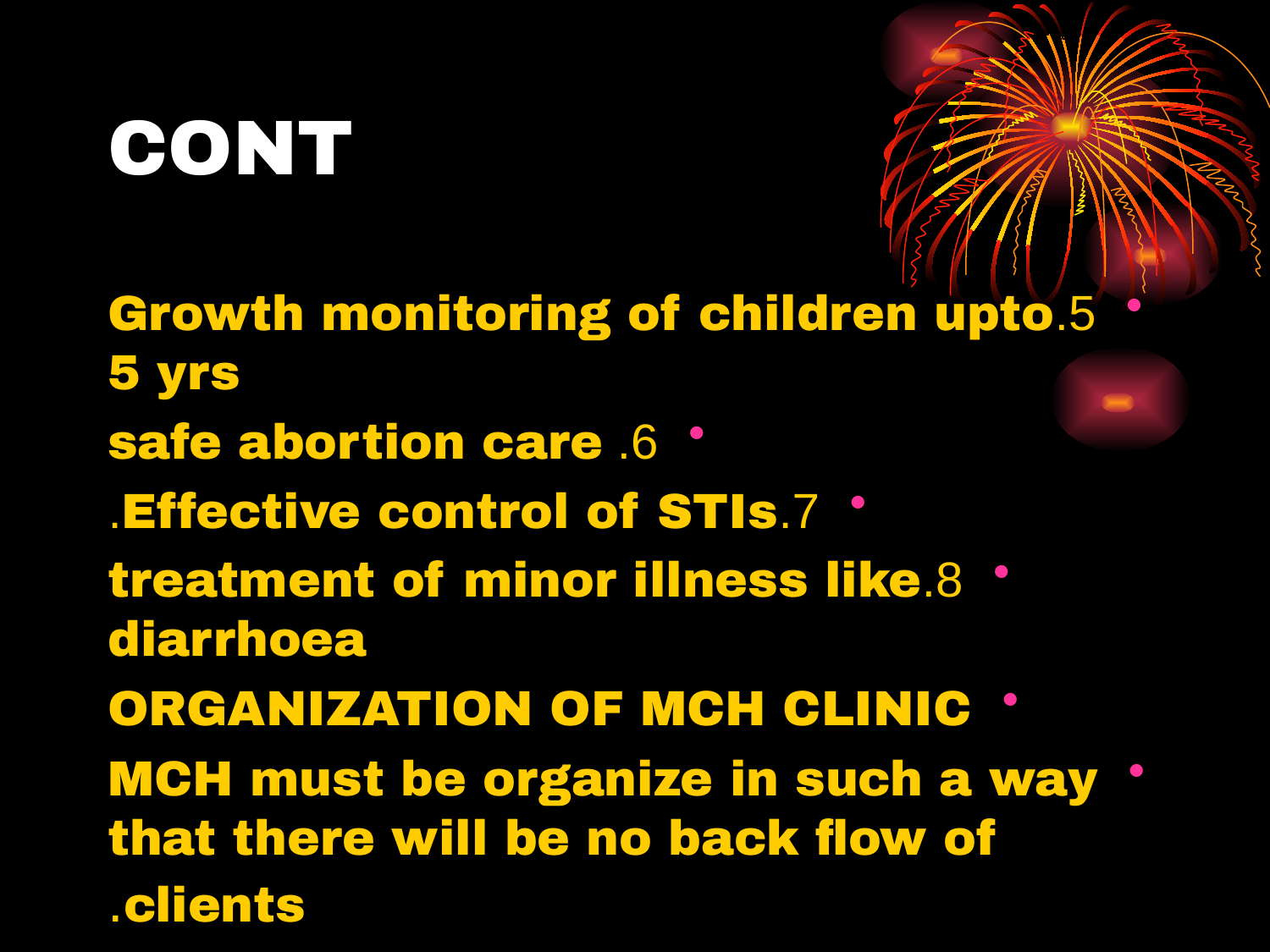

# CONT
5.Growth monitoring of children upto 5 yrs
6. safe abortion care
7.Effective control of STIs.
8.treatment of minor illness like diarrhoea
ORGANIZATION OF MCH CLINIC
MCH must be organize in such a way that there will be no back flow of clients.